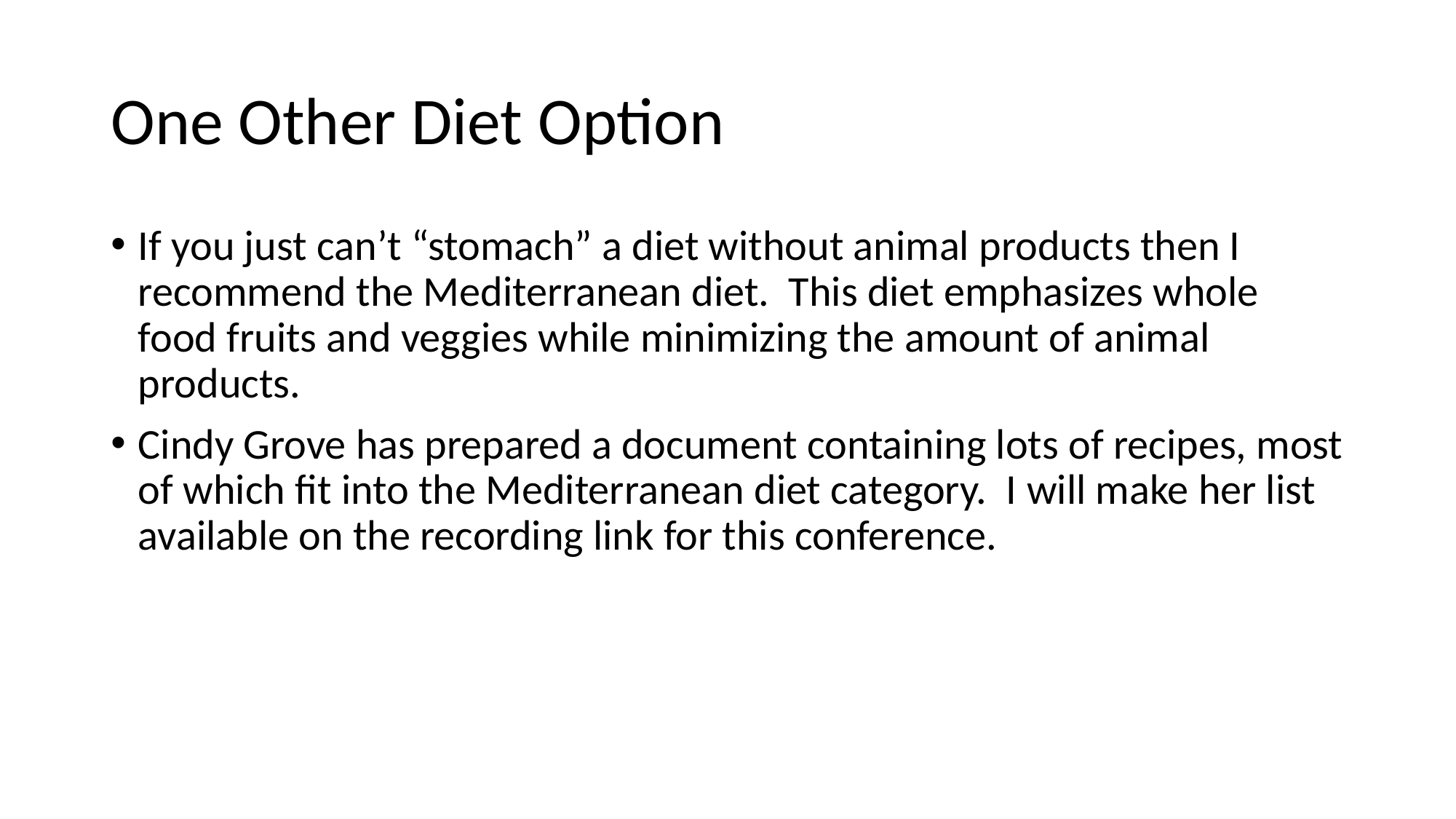

# One Other Diet Option
If you just can’t “stomach” a diet without animal products then I recommend the Mediterranean diet.  This diet emphasizes whole food fruits and veggies while minimizing the amount of animal products.
Cindy Grove has prepared a document containing lots of recipes, most of which fit into the Mediterranean diet category.  I will make her list available on the recording link for this conference.